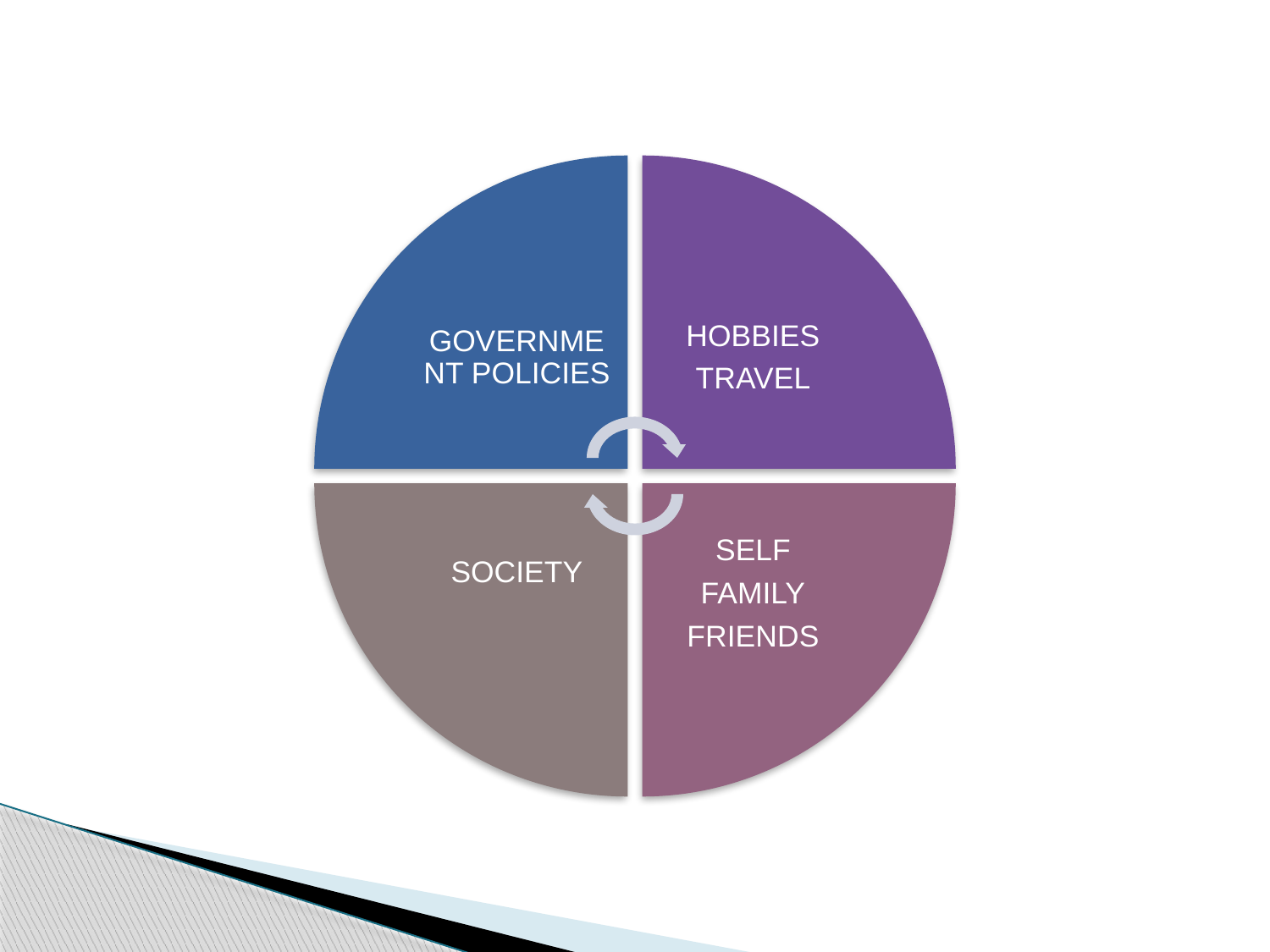

GOVERNMENT POLICIES

HOBBIES
TRAVEL

SOCIETY

SELF
FAMILY
FRIENDS